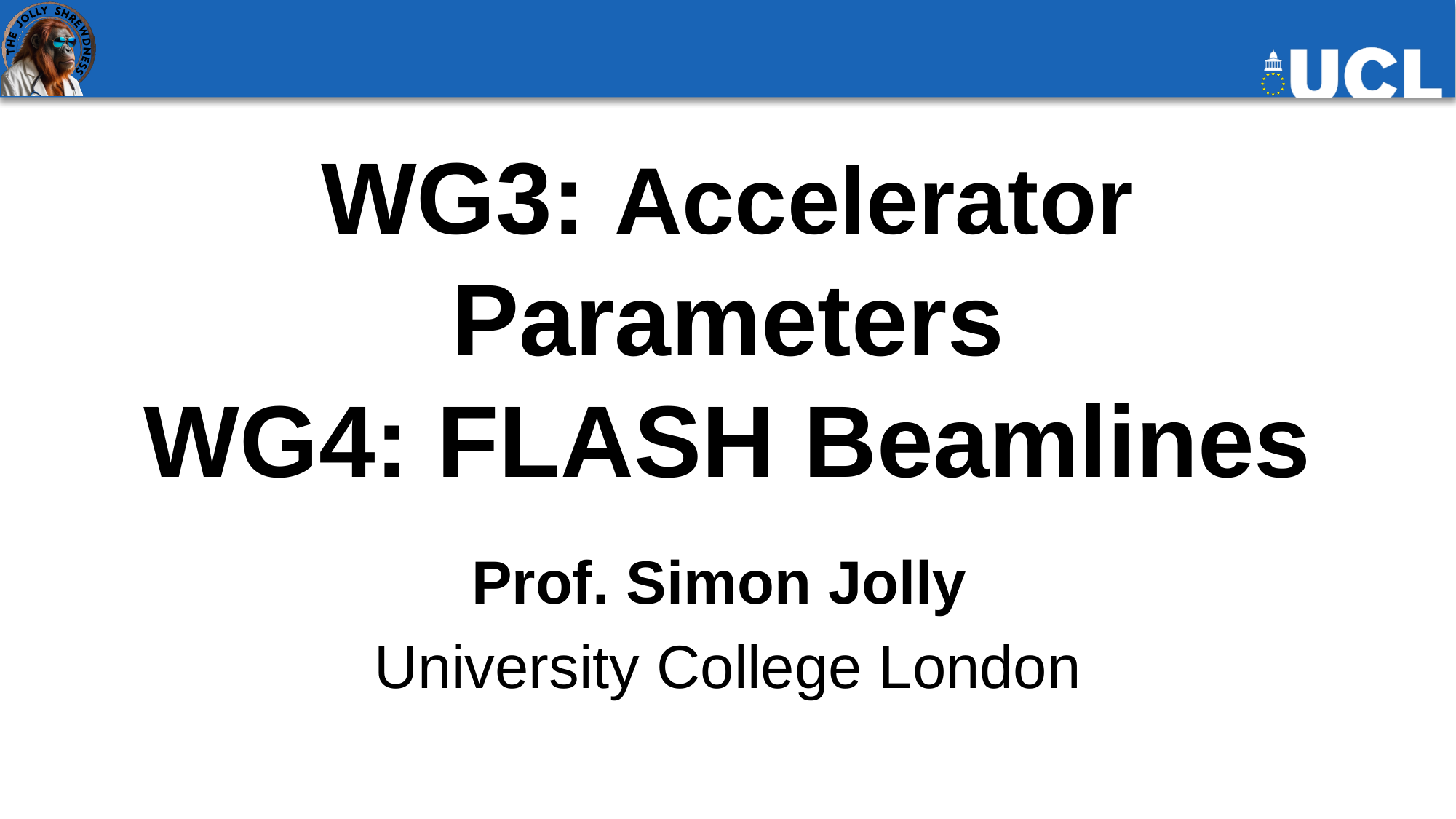

# WG3: Accelerator Parameters WG4: FLASH Beamlines
Prof. Simon Jolly
University College London